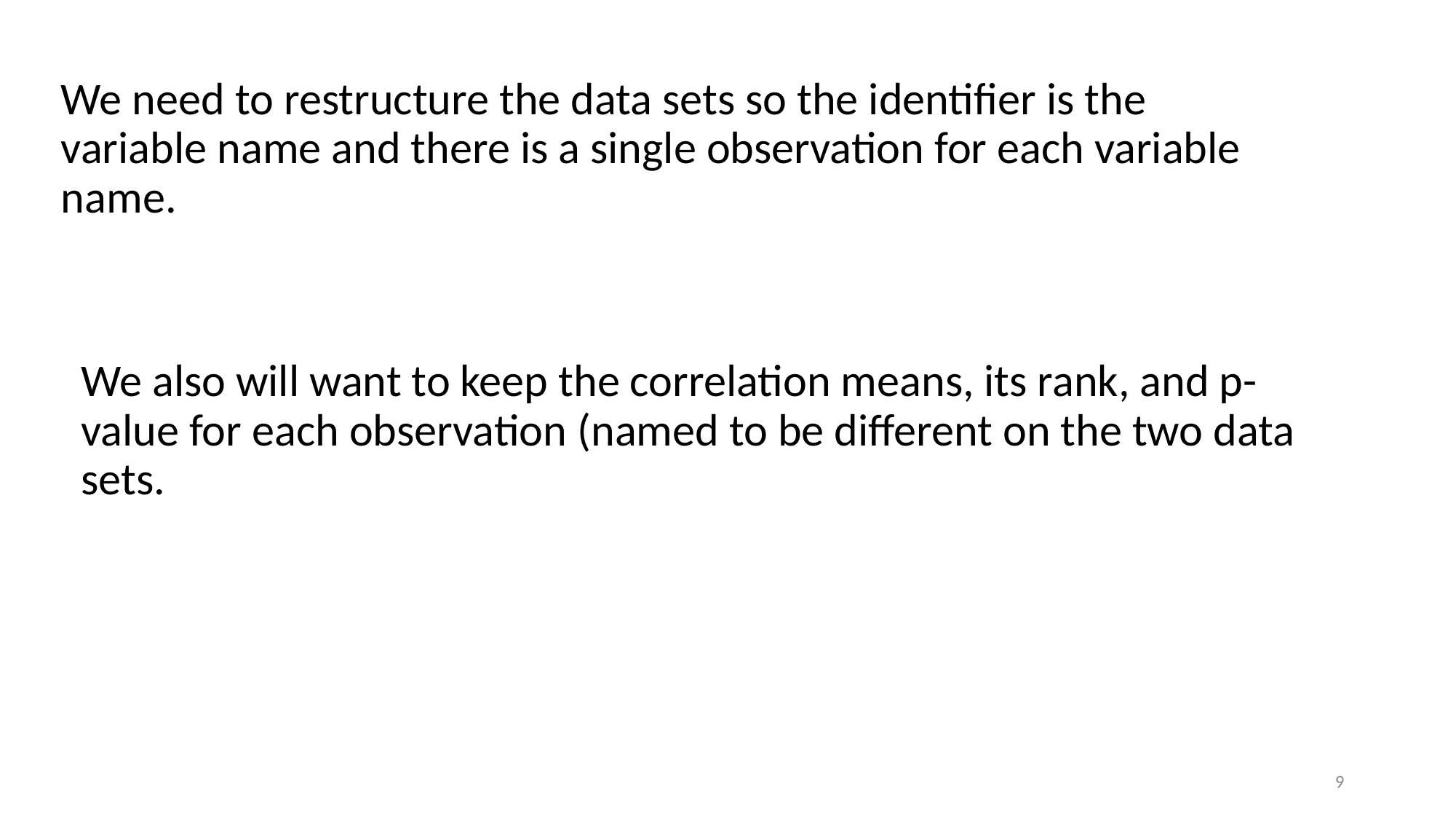

# We need to restructure the data sets so the identifier is the variable name and there is a single observation for each variable name.
We also will want to keep the correlation means, its rank, and p-value for each observation (named to be different on the two data sets.
9